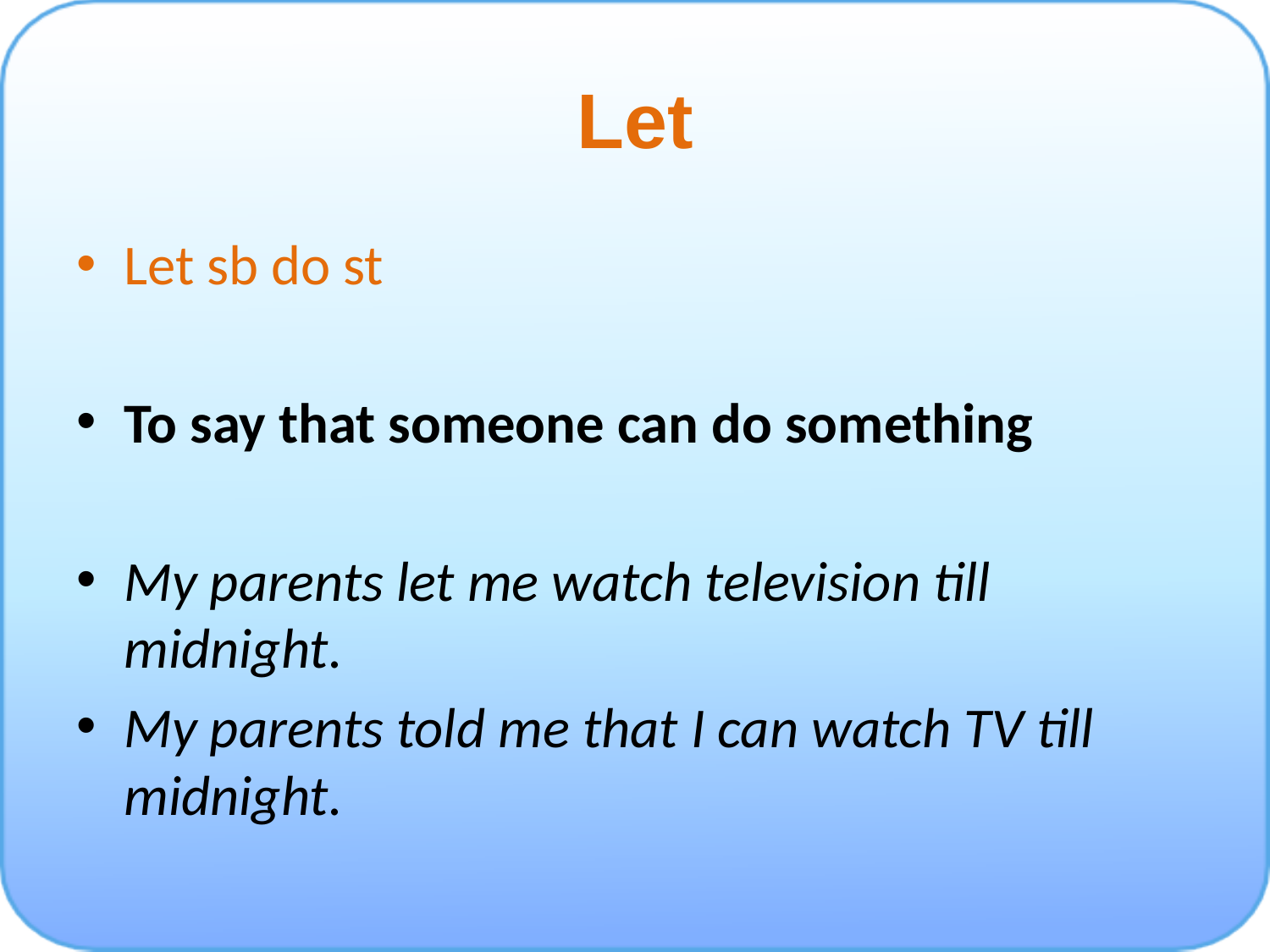

# Let
Let sb do st

To say that someone can do something

My parents let me watch television till midnight.
My parents told me that I can watch TV till midnight.